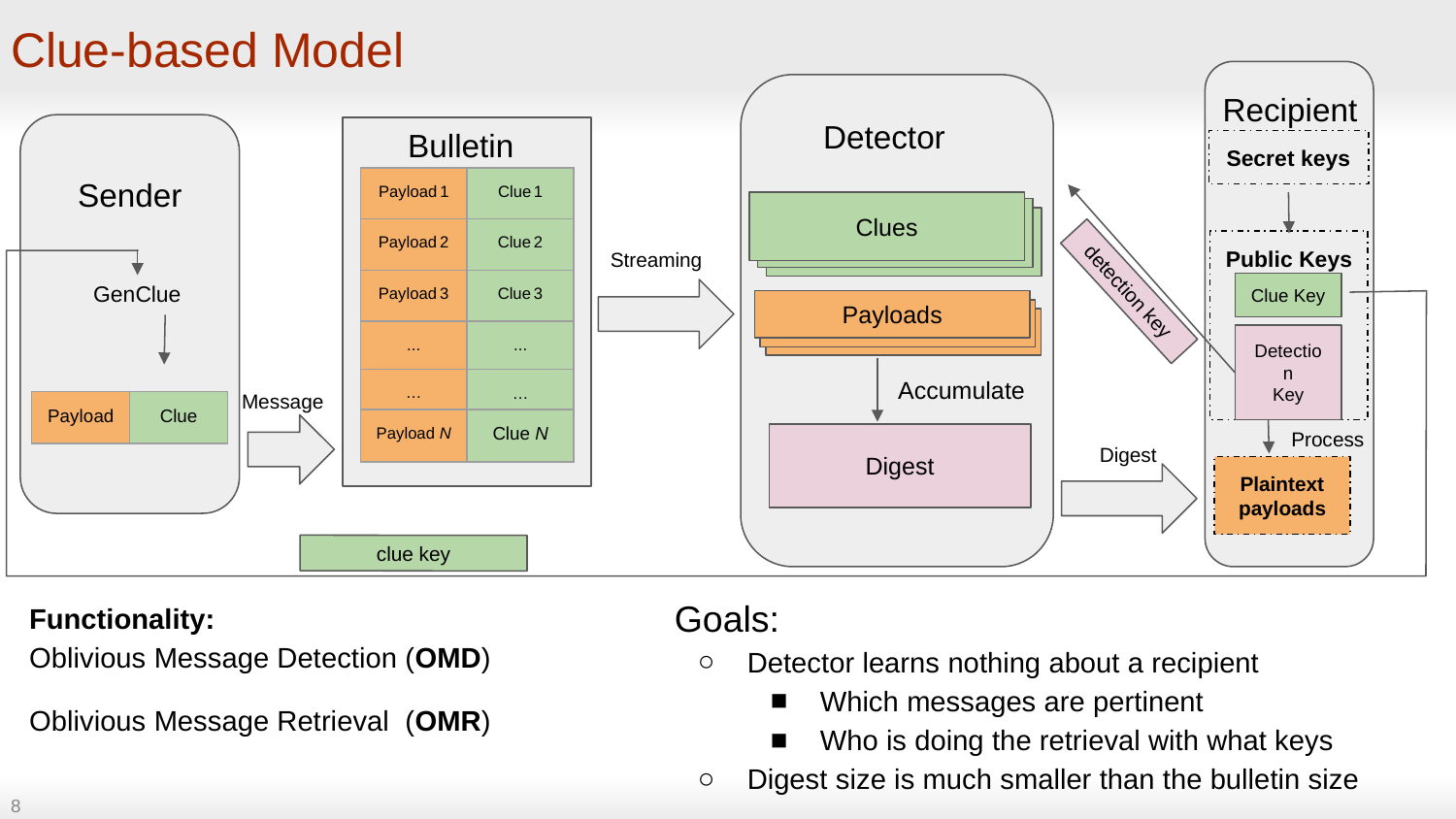

# Clue-based Model

Recipient

Detector
Bulletin

Secret keys
Sender
| Clue 1 |
| --- |
| Clue 2 |
| Clue 3 |
| ... |
| … |
| Payload 1 |
| --- |
| Payload 2 |
| Payload 3 |
| ... |
| … |
Clues

Public Keys

Streaming

GenClue
Clue Key
detection key

Payloads
Payloads
Payloads
Detection
Key
Accumulate
Message
| Payload |
| --- |
| Clue |
| --- |
| Payload N |
| --- |
| Clue N |
| --- |

Process
Digest
Digest
Plaintext
payloads

clue key
Goals:
Detector learns nothing about a recipient
Which messages are pertinent
Who is doing the retrieval with what keys
Digest size is much smaller than the bulletin size
Functionality:
Oblivious Message Detection (OMD)
Oblivious Message Retrieval  (OMR)